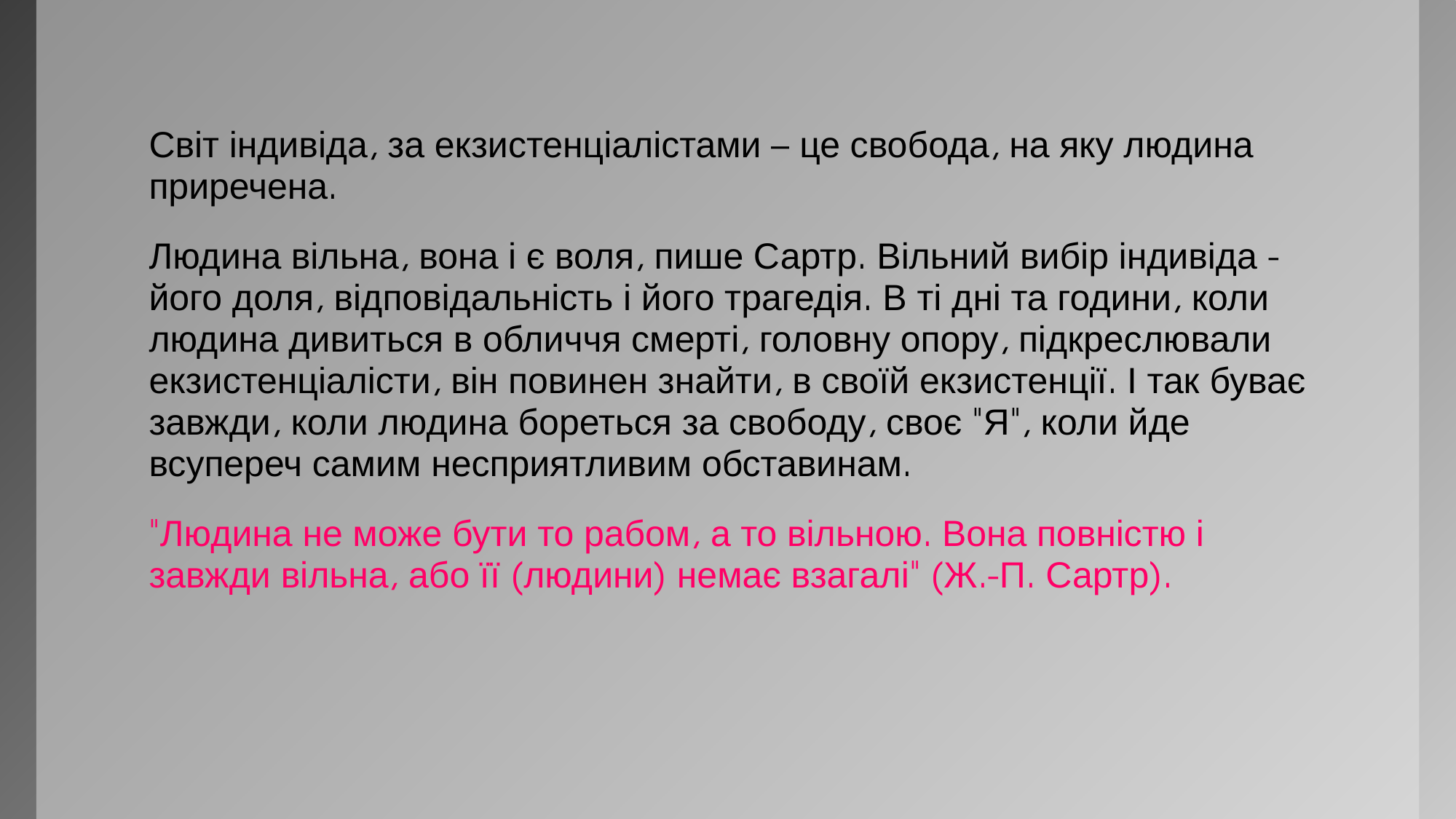

Світ індивіда, за екзистенціалістами – це свобода, на яку людина приречена.
Людина вільна, вона і є воля, пише Сартр. Вільний вибір індивіда - його доля, відповідальність і його трагедія. В ті дні та години, коли людина дивиться в обличчя смерті, головну опору, підкреслювали екзистенціалісти, він повинен знайти, в своїй екзистенції. І так буває завжди, коли людина бореться за свободу, своє "Я", коли йде всупереч самим несприятливим обставинам.
"Людина не може бути то рабом, а то вільною. Вона повністю і завжди вільна, або її (людини) немає взагалі" (Ж.-П. Сартр).